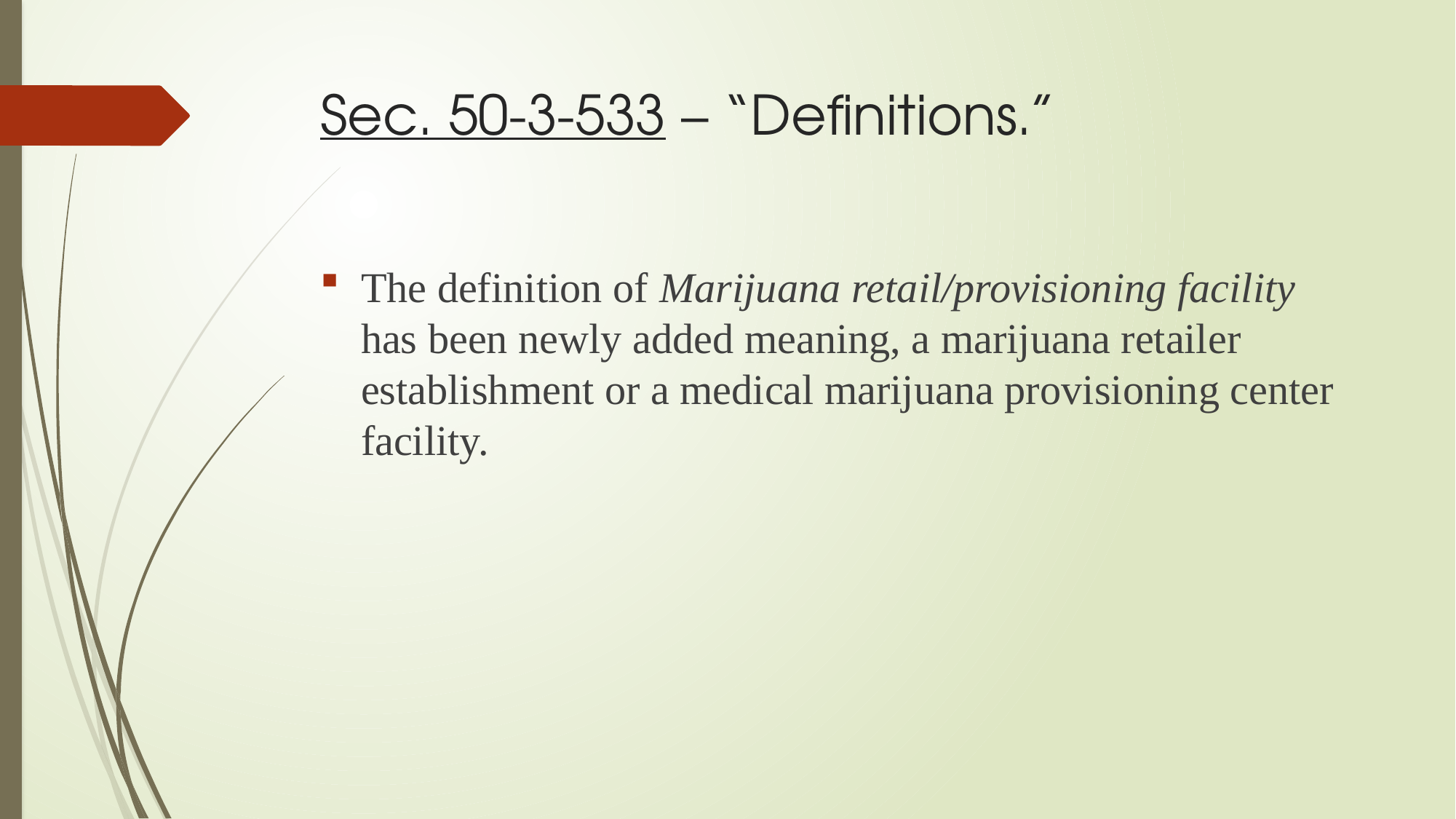

# Sec. 50-3-533 – “Definitions.”
The definition of Marijuana retail/provisioning facility has been newly added meaning, a marijuana retailer establishment or a medical marijuana provisioning center facility.